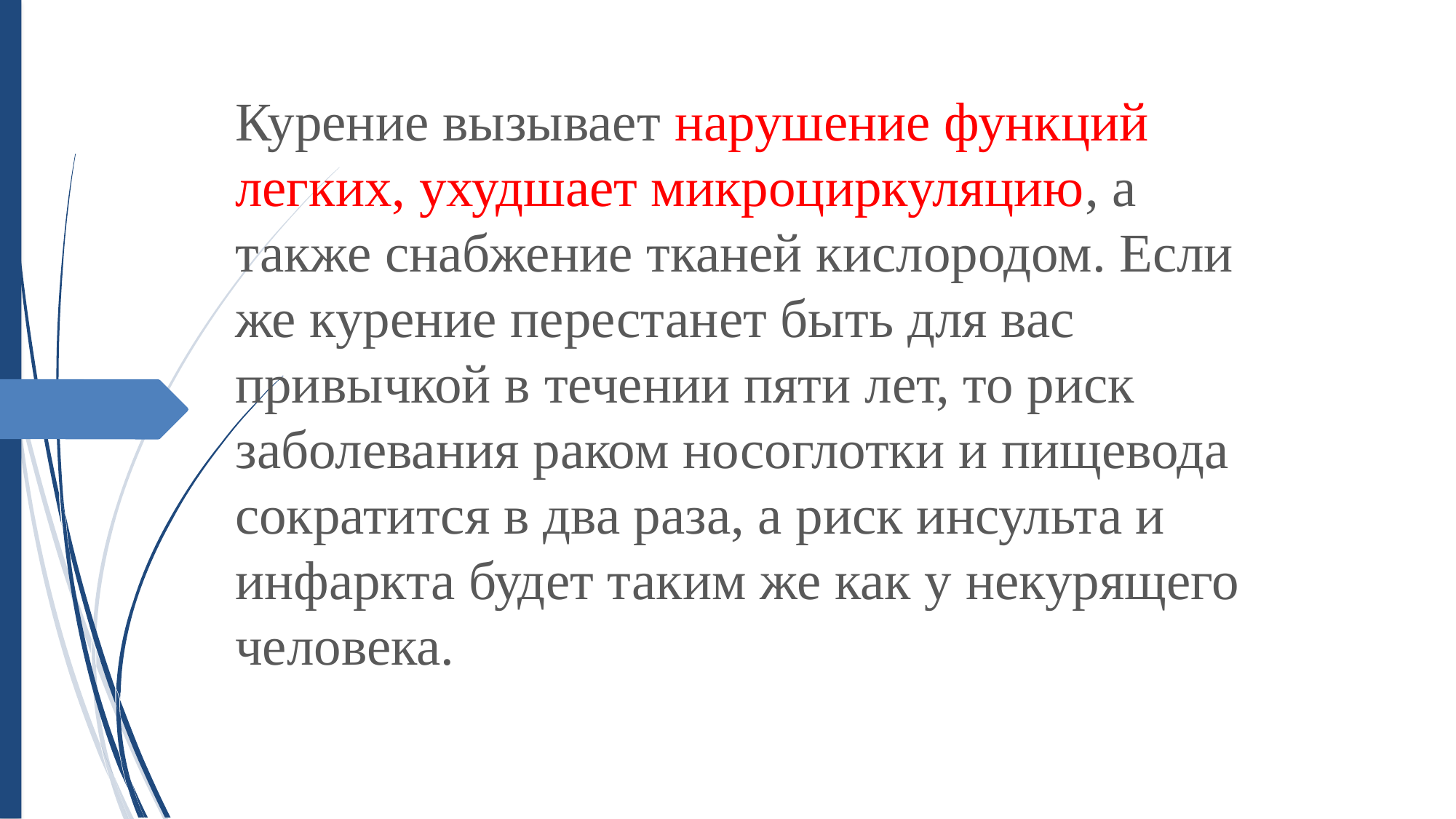

Курение вызывает нарушение функций легких, ухудшает микроциркуляцию, а также снабжение тканей кислородом. Если же курение перестанет быть для вас привычкой в течении пяти лет, то риск заболевания раком носоглотки и пищевода сократится в два раза, а риск инсульта и инфаркта будет таким же как у некурящего человека.